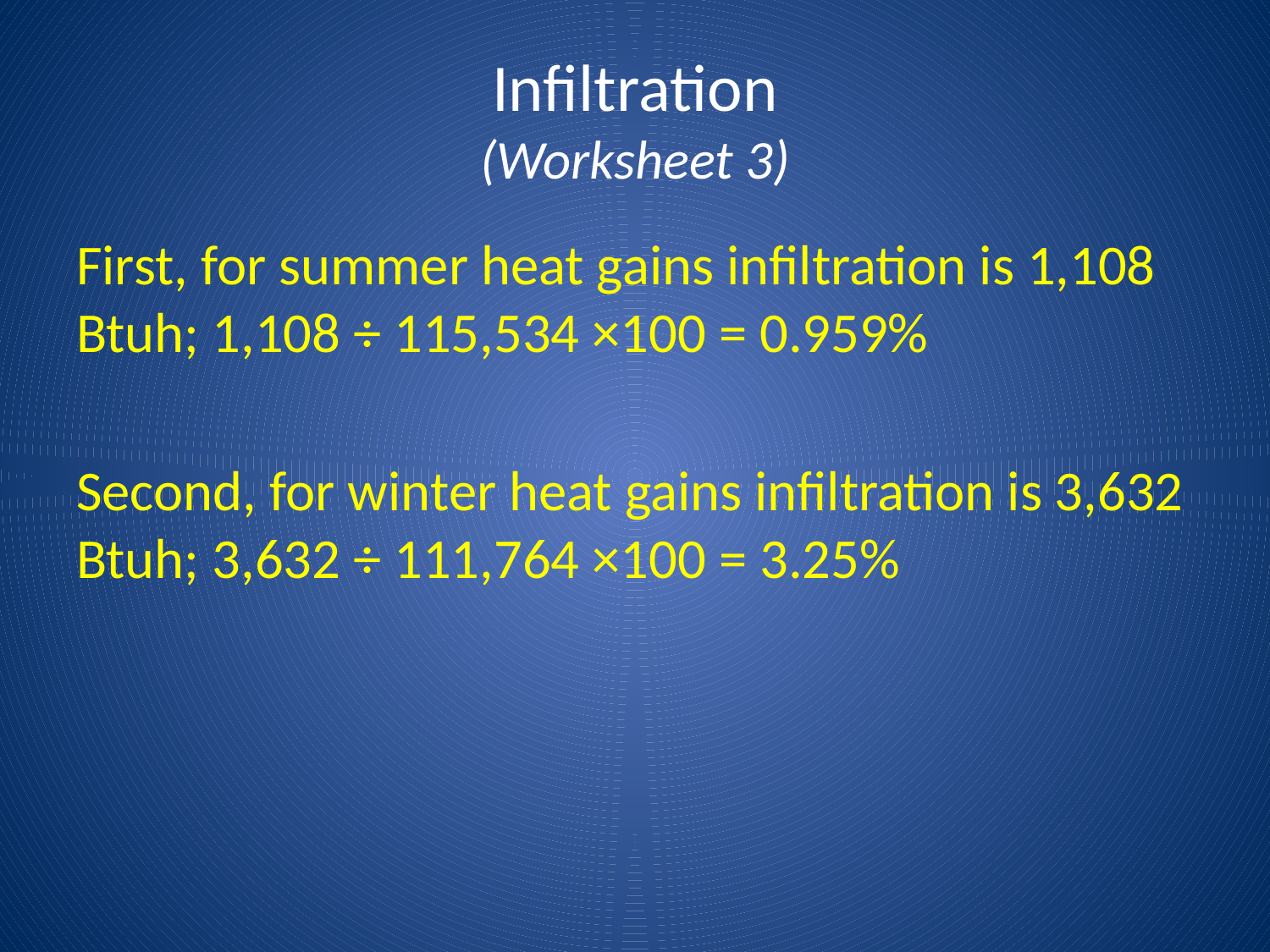

# Infiltration (Worksheet 3)
First, for summer heat gains infiltration is 1,108 Btuh; 1,108 ÷ 115,534 ×100 = 0.959%

Second, for winter heat gains infiltration is 3,632 Btuh; 3,632 ÷ 111,764 ×100 = 3.25%